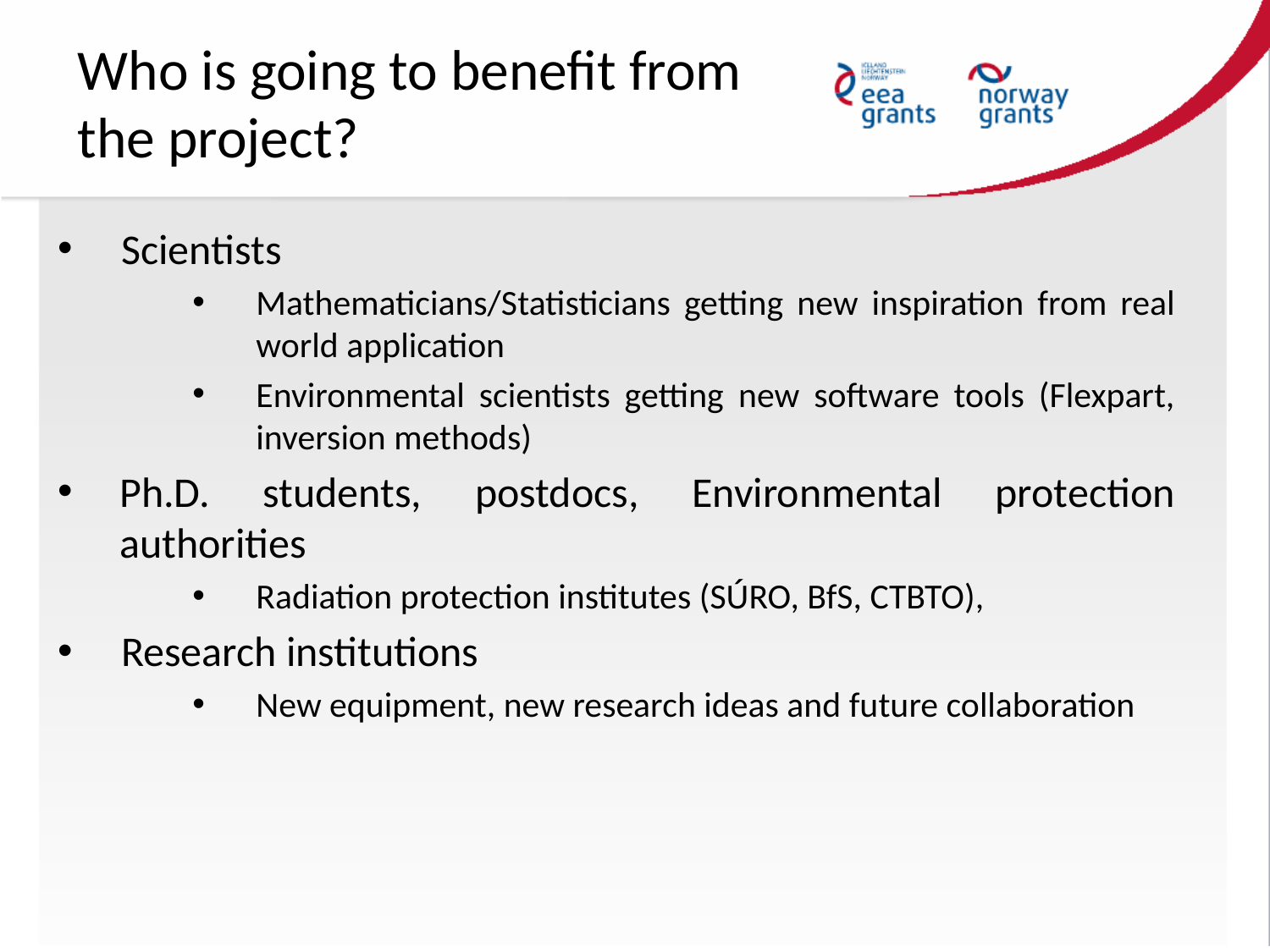

# Who is going to benefit from the project?
Scientists
Mathematicians/Statisticians getting new inspiration from real world application
Environmental scientists getting new software tools (Flexpart, inversion methods)
Ph.D. students, postdocs, Environmental protection authorities
Radiation protection institutes (SÚRO, BfS, CTBTO),
Research institutions
New equipment, new research ideas and future collaboration